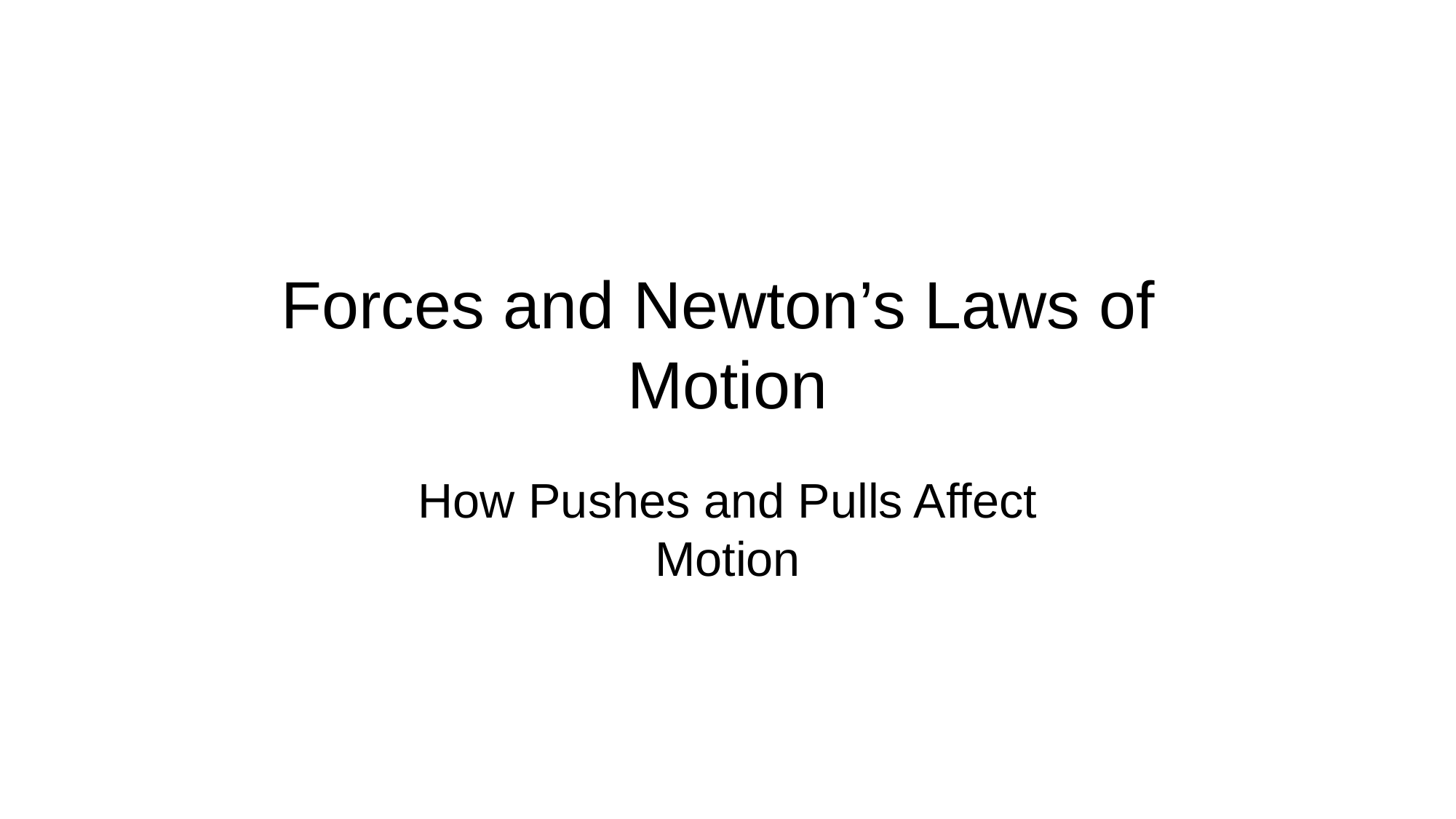

# Forces and Newton’s Laws of Motion
How Pushes and Pulls Affect Motion